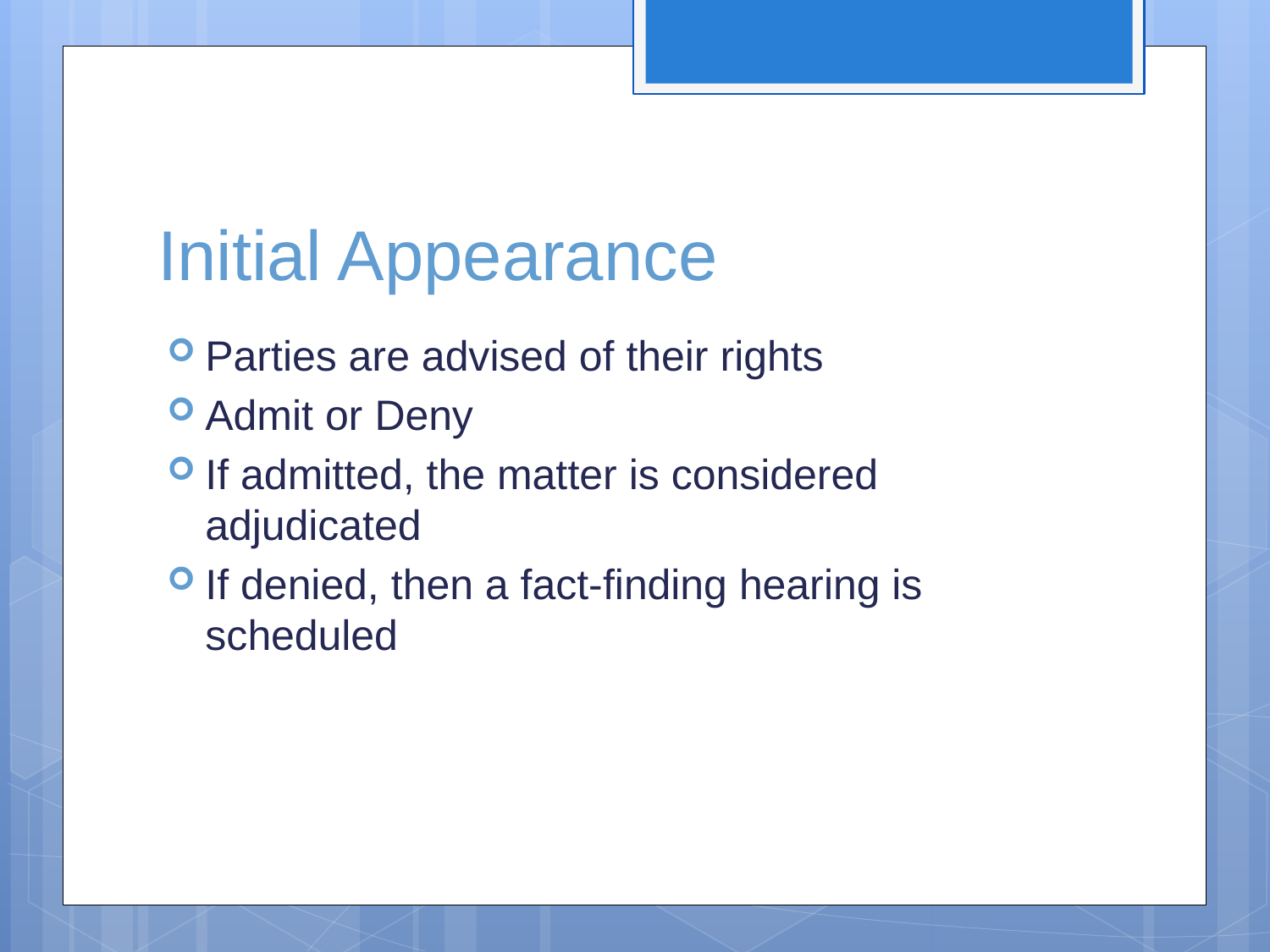

# Initial Appearance
Parties are advised of their rights
Admit or Deny
If admitted, the matter is considered adjudicated
If denied, then a fact-finding hearing is scheduled